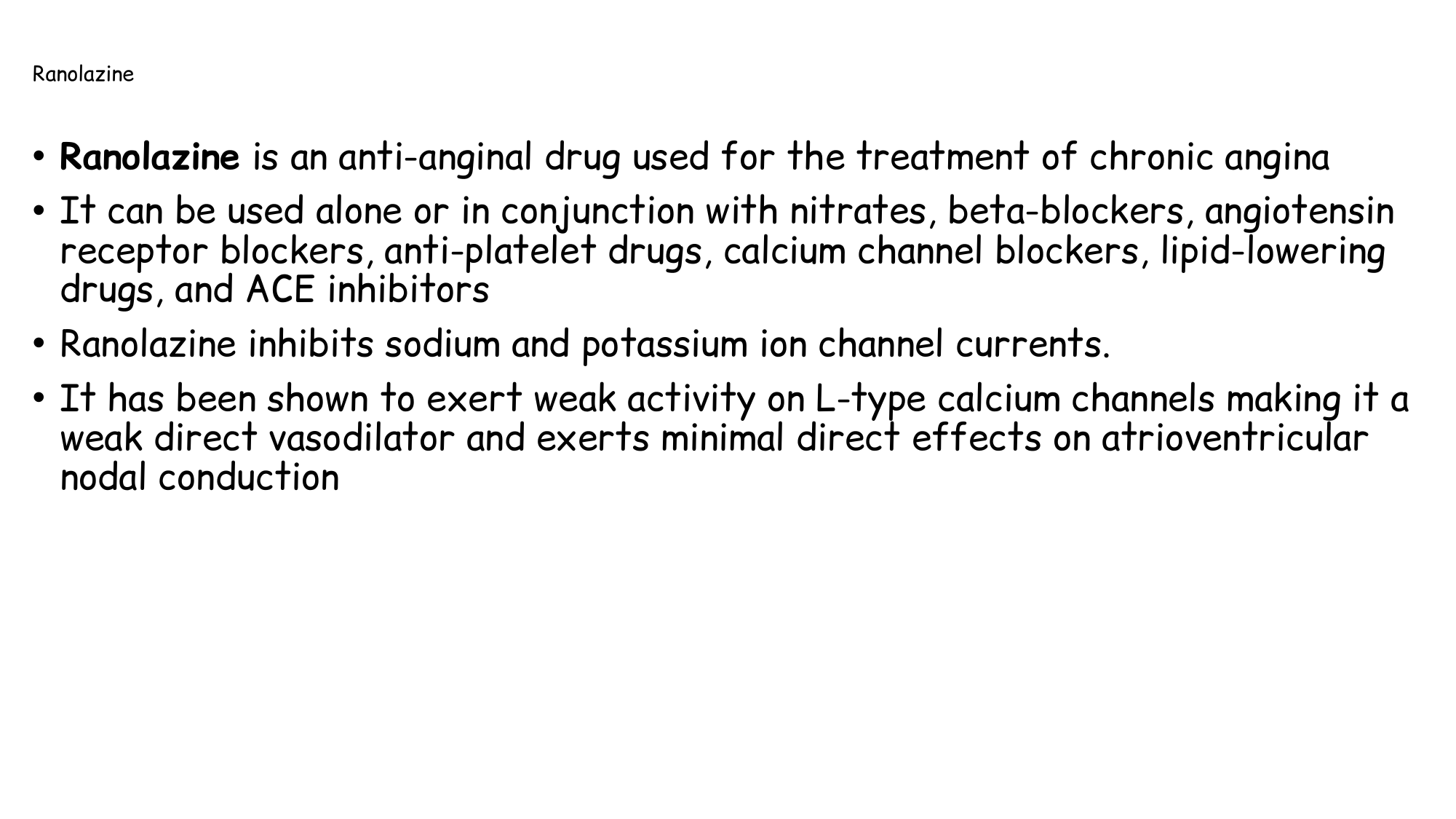

# Ranolazine
Ranolazine is an anti-anginal drug used for the treatment of chronic angina
It can be used alone or in conjunction with nitrates, beta-blockers, angiotensin receptor blockers, anti-platelet drugs, calcium channel blockers, lipid-lowering drugs, and ACE inhibitors
Ranolazine inhibits sodium and potassium ion channel currents.
It has been shown to exert weak activity on L-type calcium channels making it a weak direct vasodilator and exerts minimal direct effects on atrioventricular nodal conduction